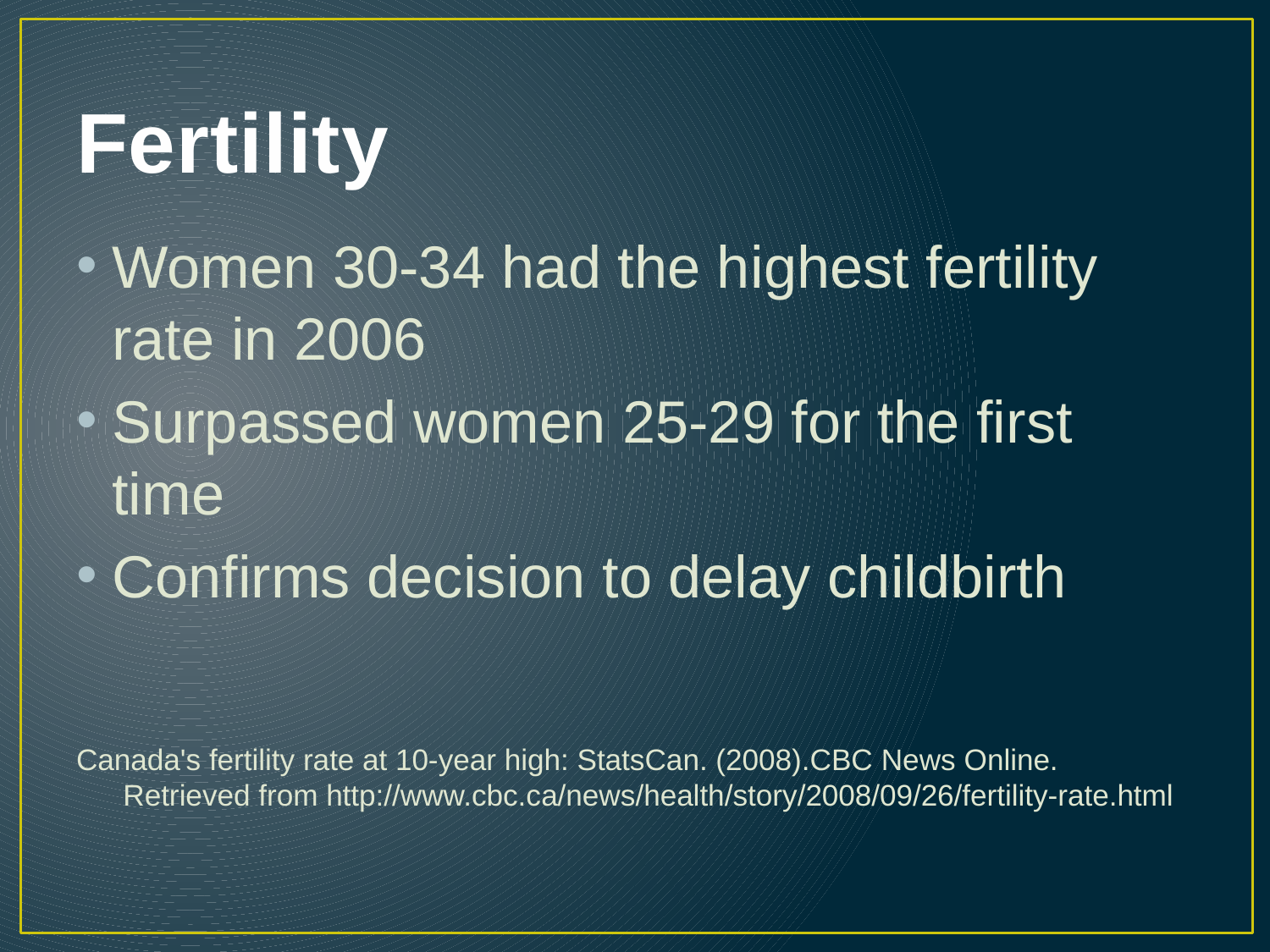

# Fertility
Women 30-34 had the highest fertility rate in 2006
Surpassed women 25-29 for the first time
Confirms decision to delay childbirth

Canada's fertility rate at 10-year high: StatsCan. (2008).CBC News Online. Retrieved from http://www.cbc.ca/news/health/story/2008/09/26/fertility-rate.html